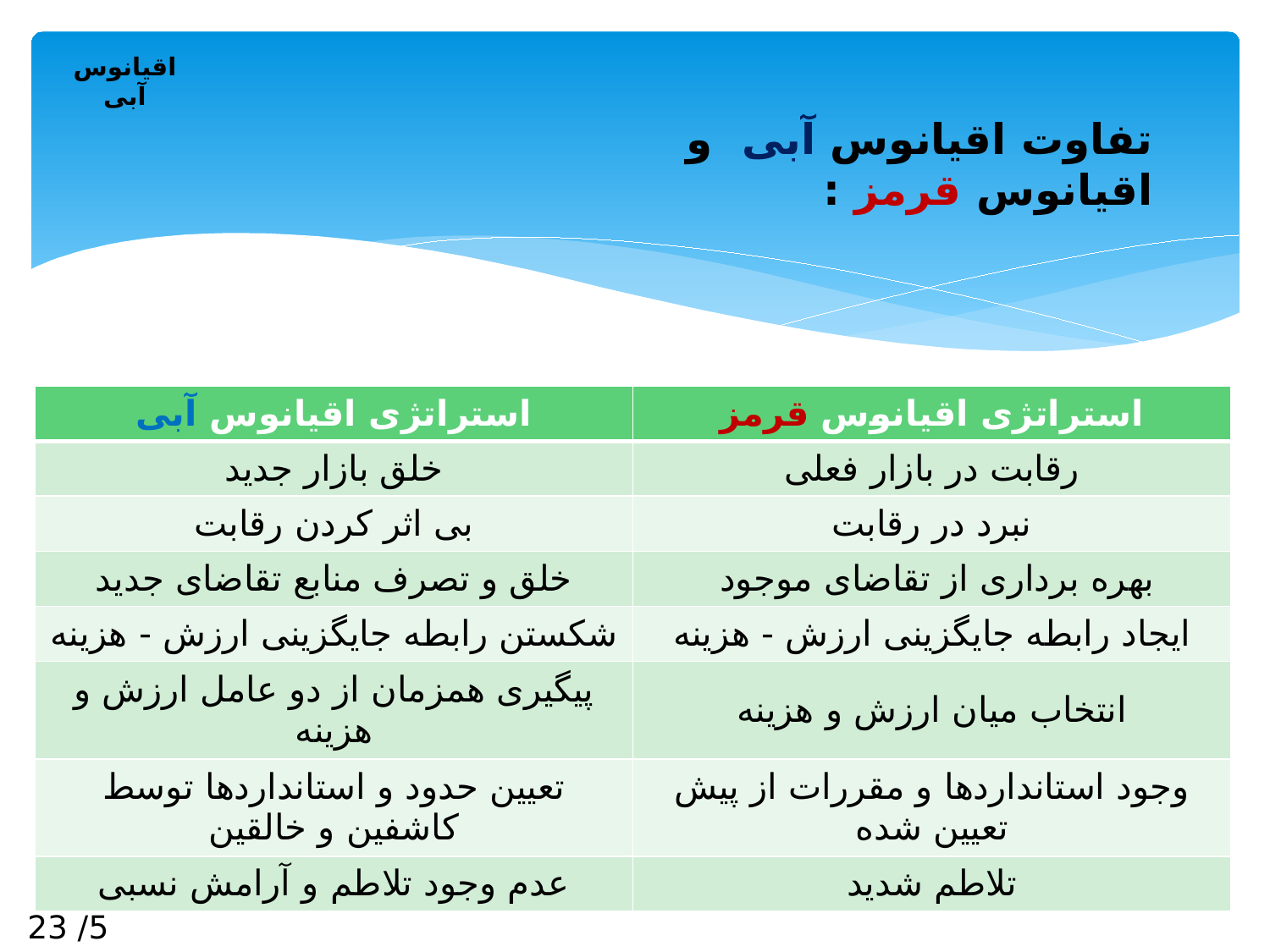

اقیانوس آبی
تفاوت اقیانوس آبی  و اقیانوس قرمز :
| استراتژی اقیانوس آبی | استراتژی اقیانوس قرمز |
| --- | --- |
| خلق بازار جدید | رقابت در بازار فعلی |
| بی اثر کردن رقابت | نبرد در رقابت |
| خلق و تصرف منابع تقاضای جدید | بهره برداری از تقاضای موجود |
| شکستن رابطه جایگزینی ارزش - هزینه | ایجاد رابطه جایگزینی ارزش - هزینه |
| پیگیری همزمان از دو عامل ارزش و هزینه | انتخاب میان ارزش و هزینه |
| تعیین حدود و استانداردها توسط کاشفین و خالقین | وجود استانداردها و مقررات از پیش تعیین شده |
| عدم وجود تلاطم و آرامش نسبی | تلاطم شدید |
5/ 23